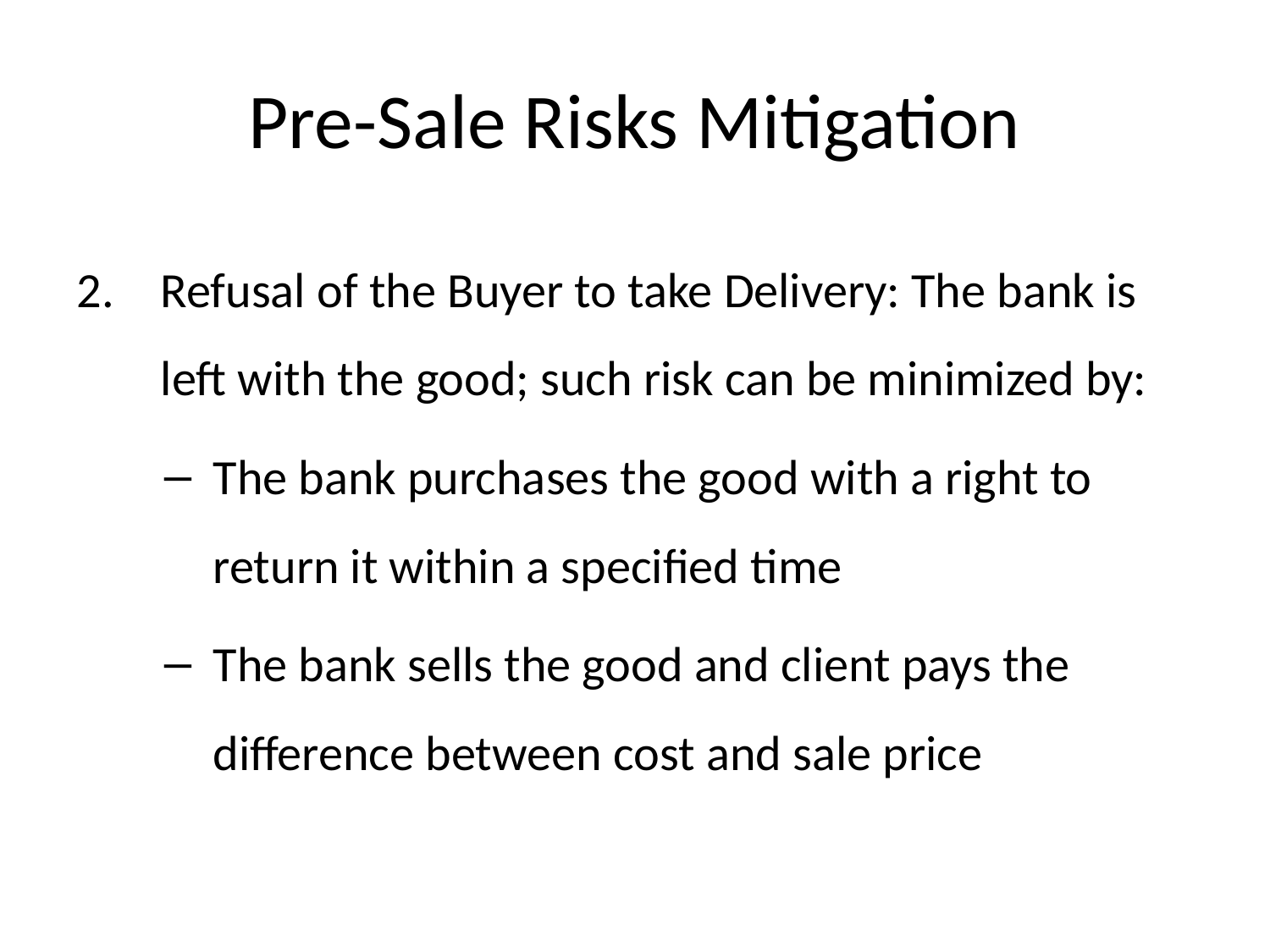

# Pre-Sale Risks Mitigation
2.	Refusal of the Buyer to take Delivery: The bank is left with the good; such risk can be minimized by:
The bank purchases the good with a right to return it within a specified time
The bank sells the good and client pays the difference between cost and sale price